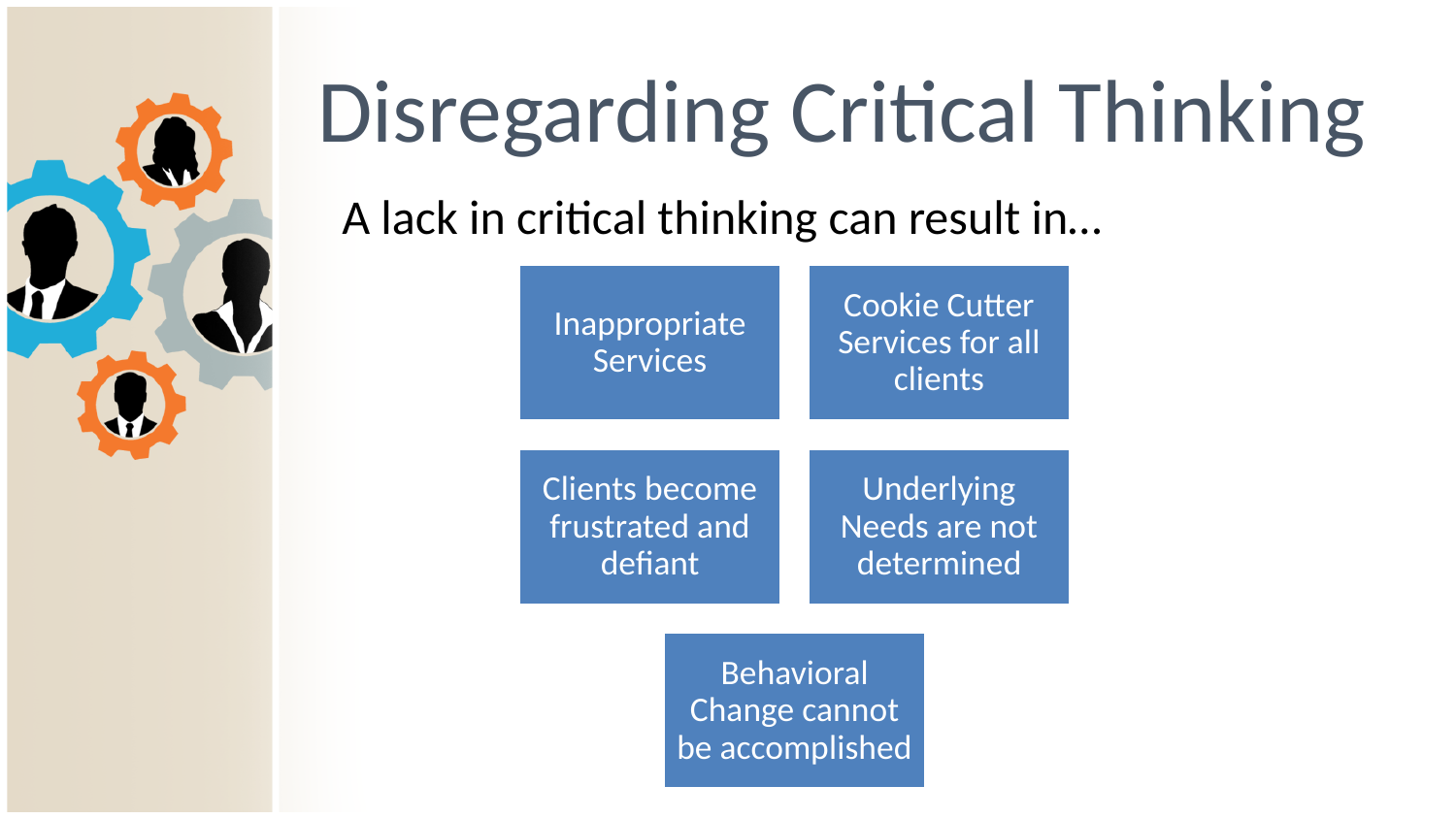

# Disregarding Critical Thinking
A lack in critical thinking can result in…
Inappropriate Services
Cookie Cutter Services for all clients
Clients become frustrated and defiant
Underlying Needs are not determined
Behavioral Change cannot be accomplished